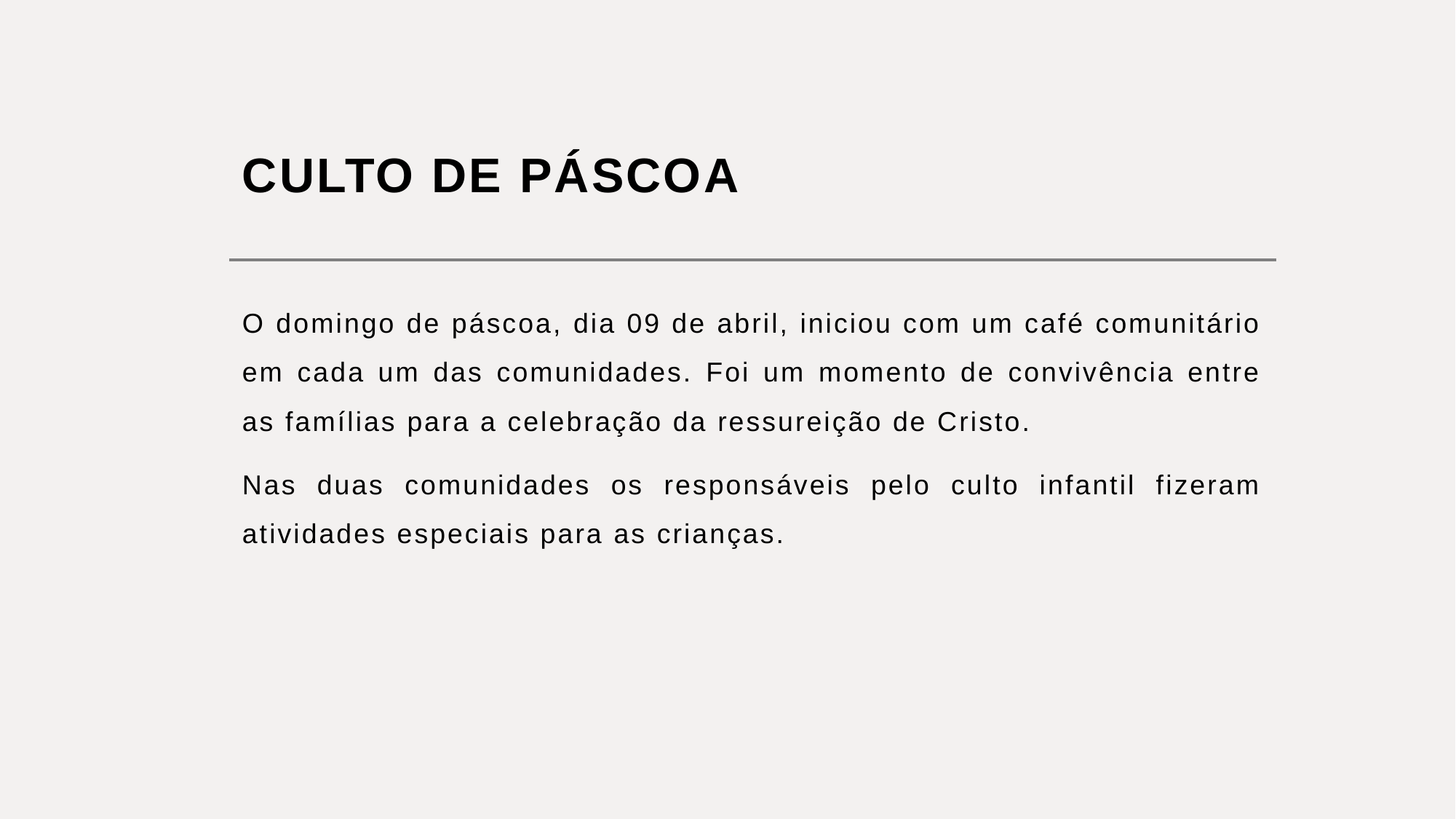

# CULTO DE PÁSCOA
O domingo de páscoa, dia 09 de abril, iniciou com um café comunitário em cada um das comunidades. Foi um momento de convivência entre as famílias para a celebração da ressureição de Cristo.
Nas duas comunidades os responsáveis pelo culto infantil fizeram atividades especiais para as crianças.